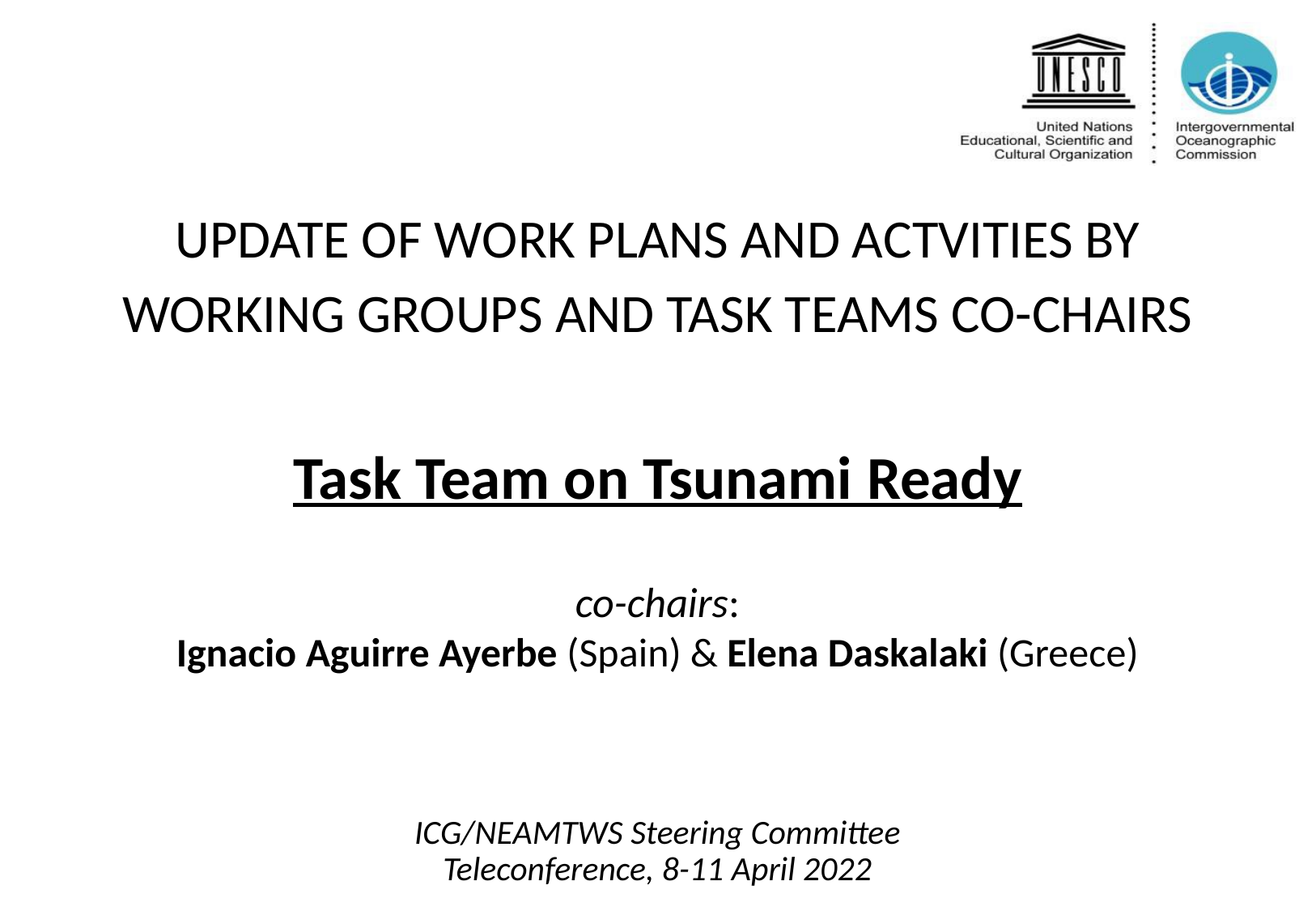

UPDATE OF WORK PLANS AND ACTVITIES BY WORKING GROUPS AND TASK TEAMS CO-CHAIRS

Task Team on Tsunami Ready
co-chairs:
Ignacio Aguirre Ayerbe (Spain) & Elena Daskalaki (Greece)
ICG/NEAMTWS Steering Committee
Teleconference, 8-11 April 2022